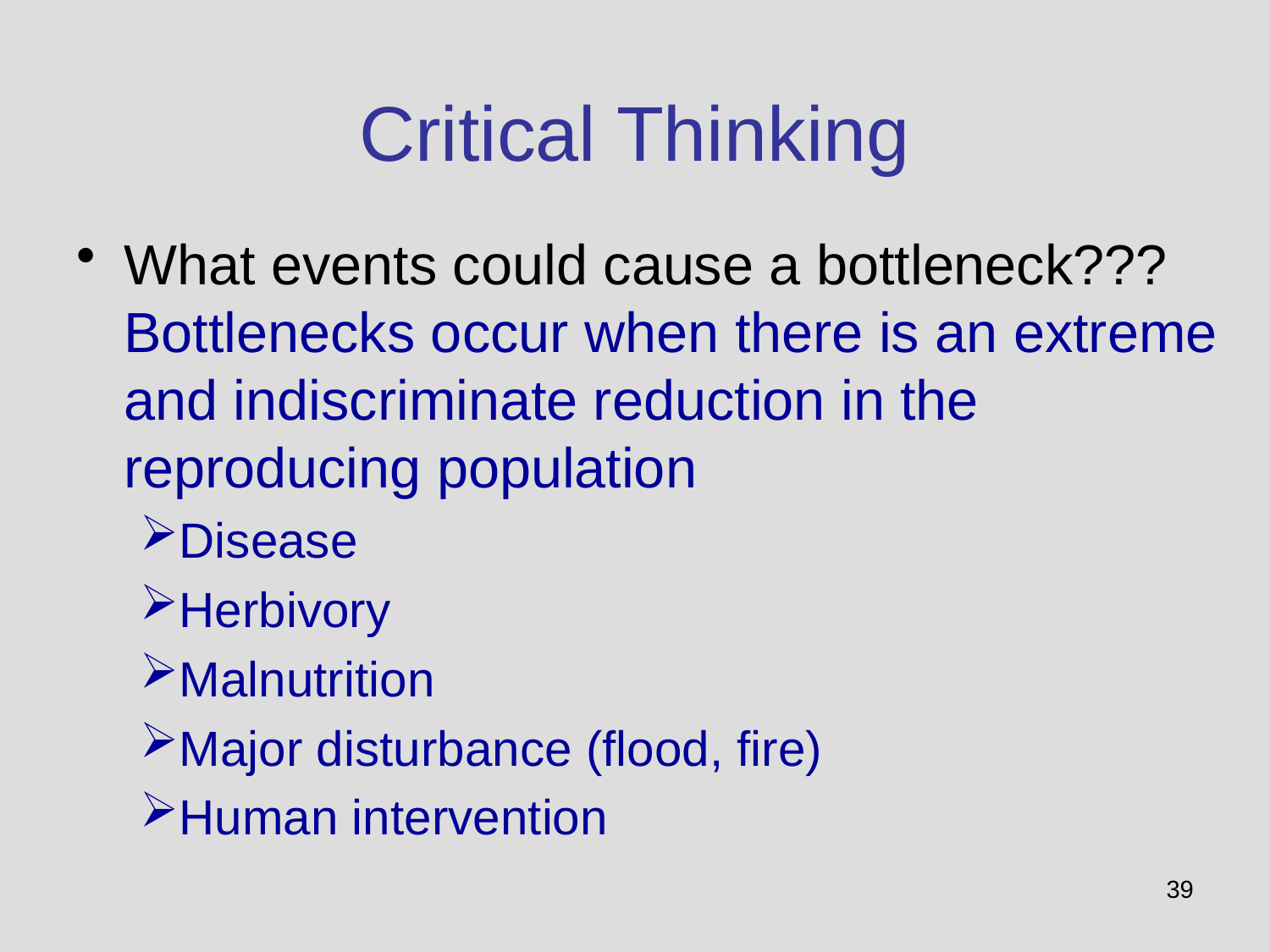

# Critical Thinking
What events could cause a bottleneck??? Bottlenecks occur when there is an extreme and indiscriminate reduction in the reproducing population
Disease
Herbivory
Malnutrition
Major disturbance (flood, fire)
Human intervention
39